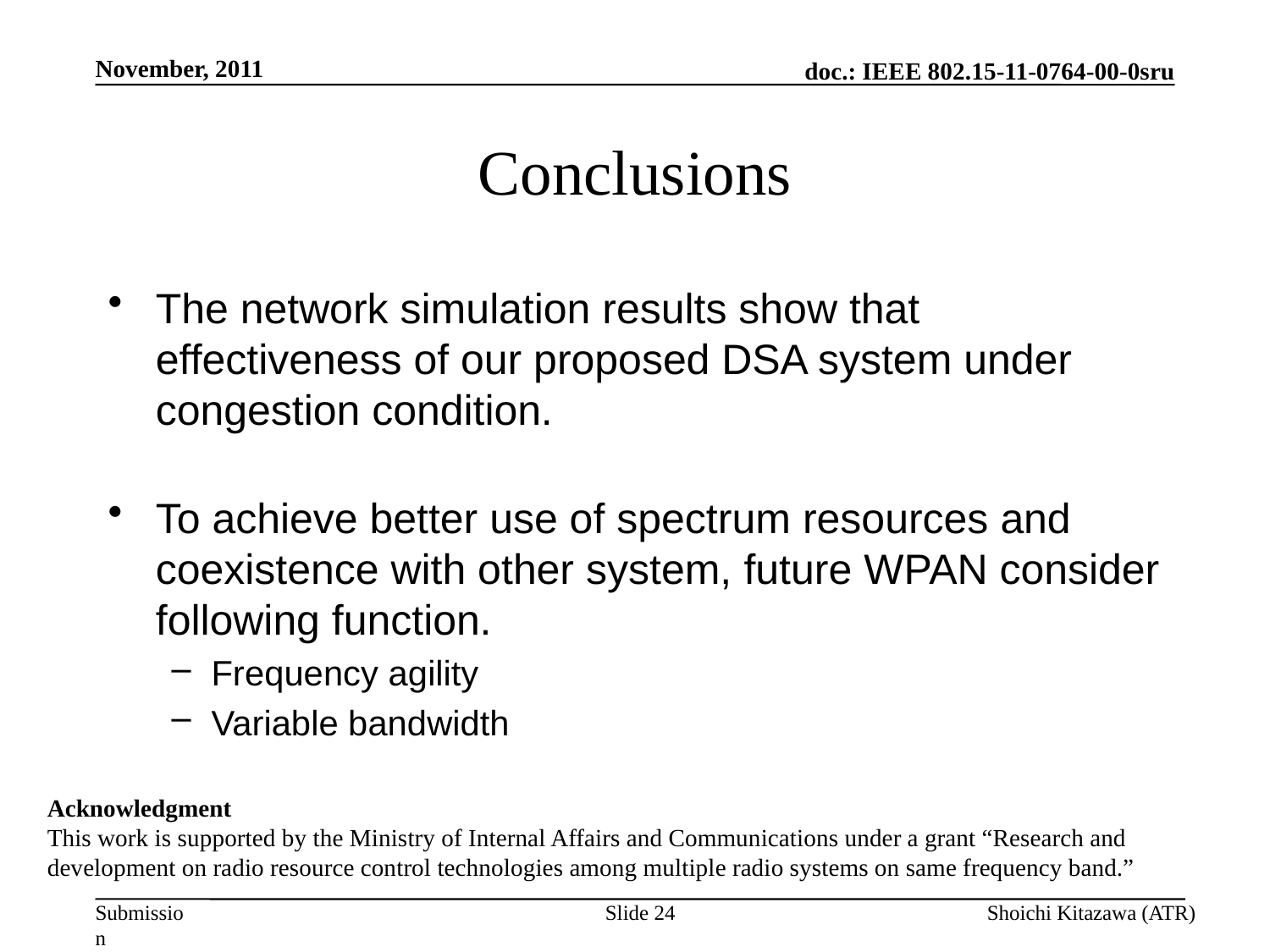

November, 2011
# Conclusions
The network simulation results show that effectiveness of our proposed DSA system under congestion condition.

To achieve better use of spectrum resources and coexistence with other system, future WPAN consider following function.
Frequency agility
Variable bandwidth
Acknowledgment
This work is supported by the Ministry of Internal Affairs and Communications under a grant “Research and development on radio resource control technologies among multiple radio systems on same frequency band.”
Slide 24
Shoichi Kitazawa (ATR)